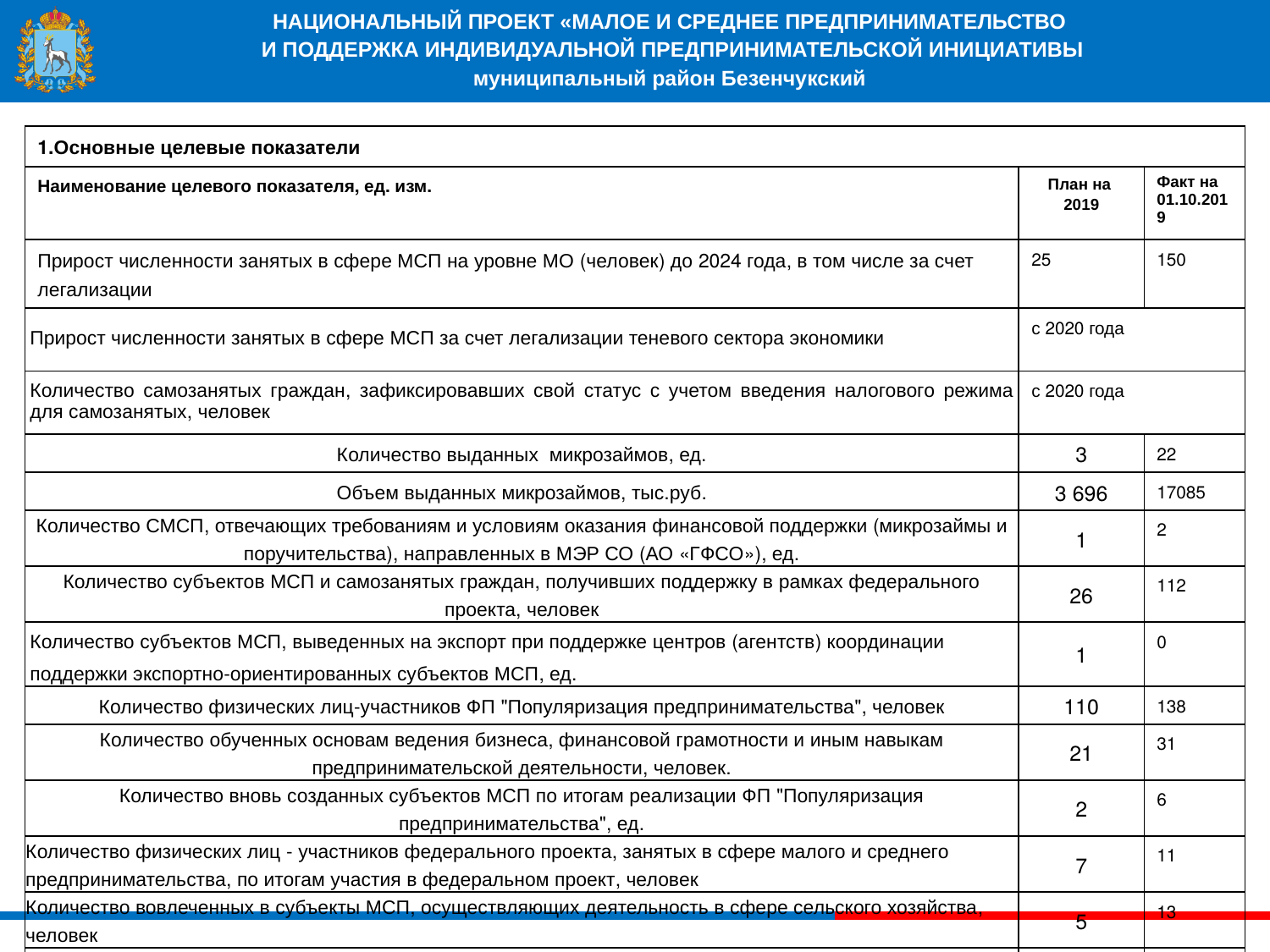

# НАЦИОНАЛЬНЫЙ ПРОЕКТ «МАЛОЕ И СРЕДНЕЕ ПРЕДПРИНИМАТЕЛЬСТВО И ПОДДЕРЖКА ИНДИВИДУАЛЬНОЙ ПРЕДПРИНИМАТЕЛЬСКОЙ ИНИЦИАТИВЫ муниципальный район Безенчукский

| 1.Основные целевые показатели |  |  |
| --- | --- | --- |
| Наименование целевого показателя, ед. изм. | План на 2019 | Факт на 01.10.2019 |
| Прирост численности занятых в сфере МСП на уровне МО (человек) до 2024 года, в том числе за счет легализации | 25 | 150 |
| Прирост численности занятых в сфере МСП за счет легализации теневого сектора экономики | с 2020 года |  |
| Количество самозанятых граждан, зафиксировавших свой статус с учетом введения налогового режима для самозанятых, человек | с 2020 года |  |
| Количество выданных микрозаймов, ед. | 3 | 22 |
| Объем выданных микрозаймов, тыс.руб. | 3 696 | 17085 |
| Количество СМСП, отвечающих требованиям и условиям оказания финансовой поддержки (микрозаймы и поручительства), направленных в МЭР СО (АО «ГФСО»), ед. | 1 | 2 |
| Количество субъектов МСП и самозанятых граждан, получивших поддержку в рамках федерального проекта, человек | 26 | 112 |
| Количество субъектов МСП, выведенных на экспорт при поддержке центров (агентств) координации поддержки экспортно-ориентированных субъектов МСП, ед. | 1 | 0 |
| Количество физических лиц-участников ФП "Популяризация предпринимательства", человек | 110 | 138 |
| Количество обученных основам ведения бизнеса, финансовой грамотности и иным навыкам предпринимательской деятельности, человек. | 21 | 31 |
| Количество вновь созданных субъектов МСП по итогам реализации ФП "Популяризация предпринимательства", ед. | 2 | 6 |
| Количество физических лиц - участников федерального проекта, занятых в сфере малого и среднего предпринимательства, по итогам участия в федеральном проект, человек | 7 | 11 |
| Количество вовлеченных в субъекты МСП, осуществляющих деятельность в сфере сельского хозяйства, человек | 5 | 13 |
| Количество принятых членов СПоК (кроме кредитных) из числа субъектов МСП, включая ЛПХ и К(Ф)Х, в году предоставления господдержки, единиц | 4 | 3 |